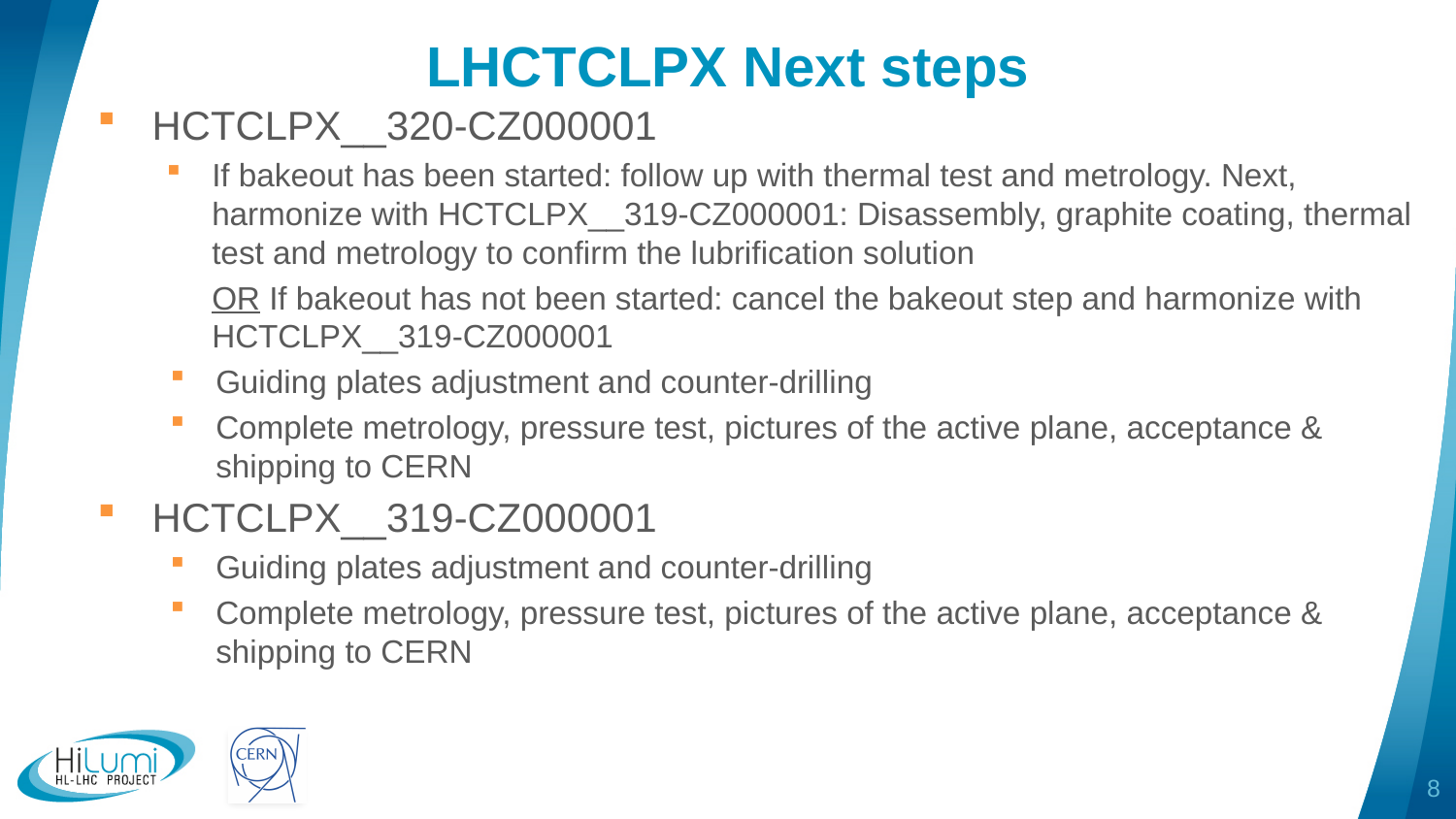

# LHCTCLPX Next steps
HCTCLPX__320-CZ000001
If bakeout has been started: follow up with thermal test and metrology. Next, harmonize with HCTCLPX__319-CZ000001: Disassembly, graphite coating, thermal test and metrology to confirm the lubrification solution
OR If bakeout has not been started: cancel the bakeout step and harmonize with HCTCLPX__319-CZ000001
Guiding plates adjustment and counter-drilling
Complete metrology, pressure test, pictures of the active plane, acceptance & shipping to CERN
HCTCLPX__319-CZ000001
Guiding plates adjustment and counter-drilling
Complete metrology, pressure test, pictures of the active plane, acceptance & shipping to CERN

8